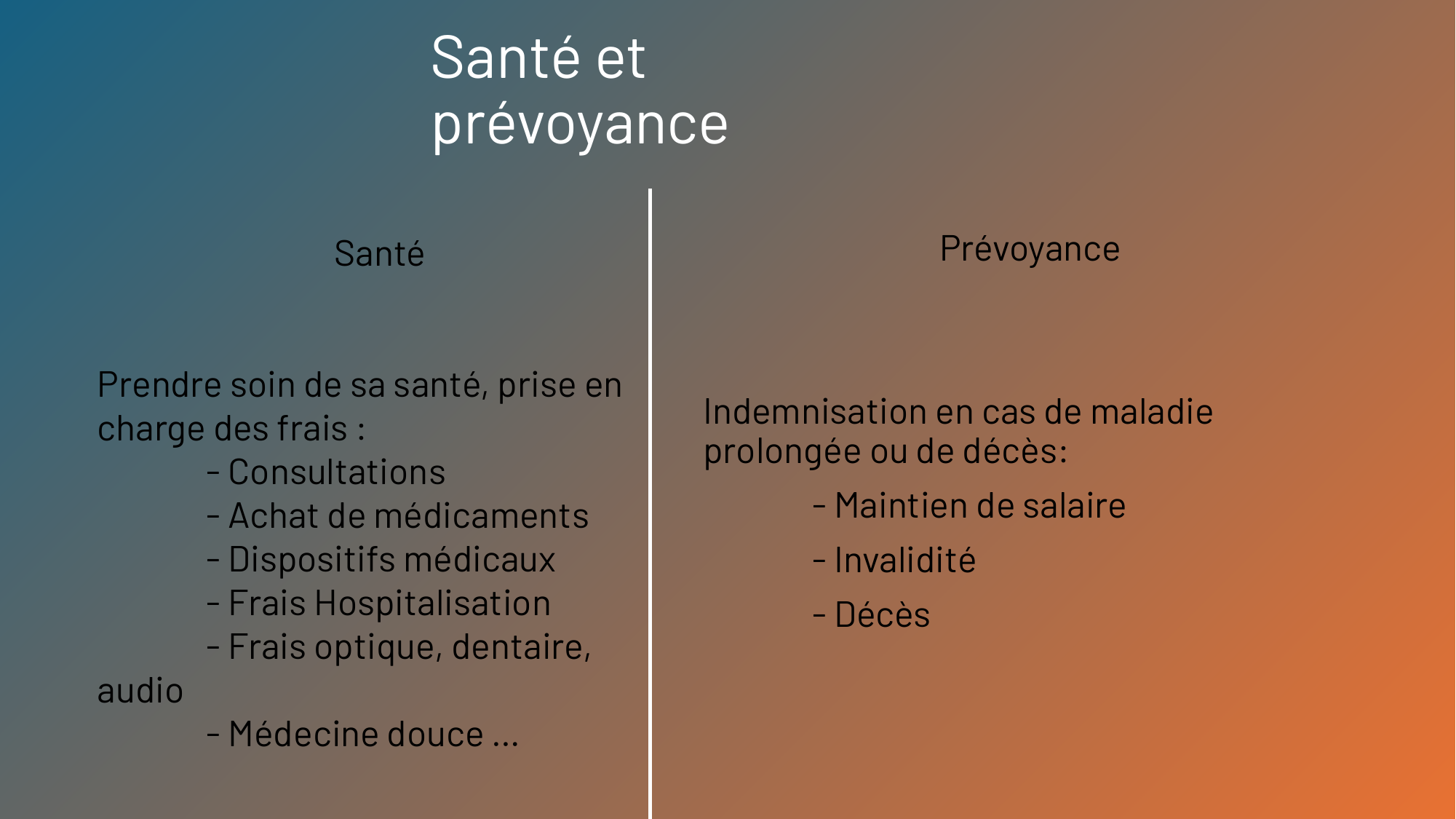

# Santé et prévoyance
Santé

Prendre soin de sa santé, prise en charge des frais :
	- Consultations
	- Achat de médicaments
	- Dispositifs médicaux
	- Frais Hospitalisation
	- Frais optique, dentaire, audio
	- Médecine douce …
Prévoyance

Indemnisation en cas de maladie prolongée ou de décès:
	- Maintien de salaire
	- Invalidité
	- Décès